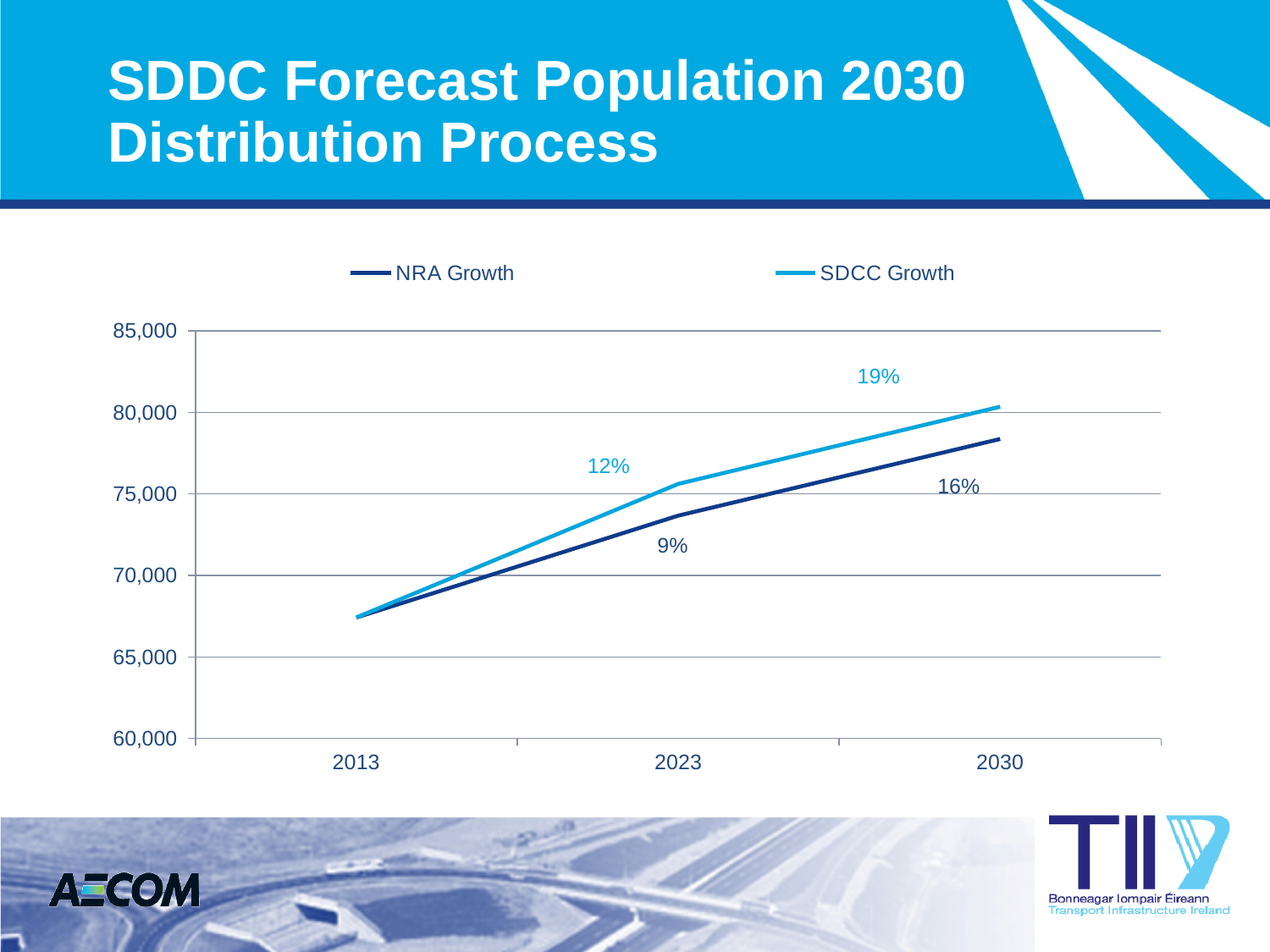

# SDDC Forecast Population 2030 Distribution Process

### Chart

| Category | NRA Growth | SDCC Growth |
|---|---|---|
| 2013 | 67419.40513500042 | 67419.40513500042 |
| 2023 | 73670.3383669999 | 75617.5093599996 |
| 2030 | 78372.37725700036 | 80351.02999800003 |
19%
12%
16%
9%